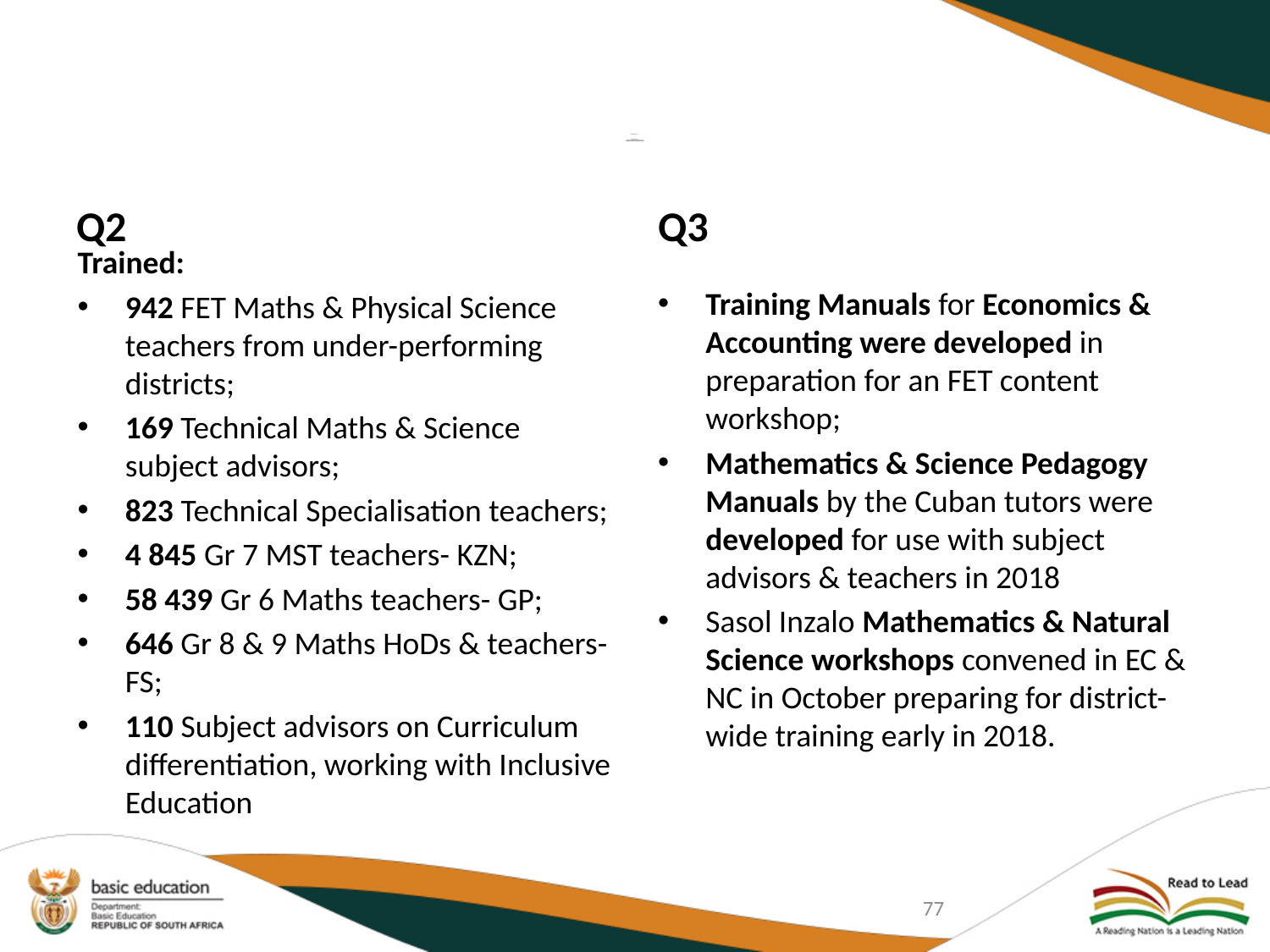

# PROGRAMME 3… PROGRAMME 3… NATIONAL INSTITUTE FOR CURRICULUM AND PROFESSIONAL TEACHER DEVELOPMENT (NICPTD)
Q2
Q3
Trained:
942 FET Maths & Physical Science teachers from under-performing districts;
169 Technical Maths & Science subject advisors;
823 Technical Specialisation teachers;
4 845 Gr 7 MST teachers- KZN;
58 439 Gr 6 Maths teachers- GP;
646 Gr 8 & 9 Maths HoDs & teachers- FS;
110 Subject advisors on Curriculum differentiation, working with Inclusive Education

Training Manuals for Economics & Accounting were developed in preparation for an FET content workshop;
Mathematics & Science Pedagogy Manuals by the Cuban tutors were developed for use with subject advisors & teachers in 2018
Sasol Inzalo Mathematics & Natural Science workshops convened in EC & NC in October preparing for district-wide training early in 2018.

77